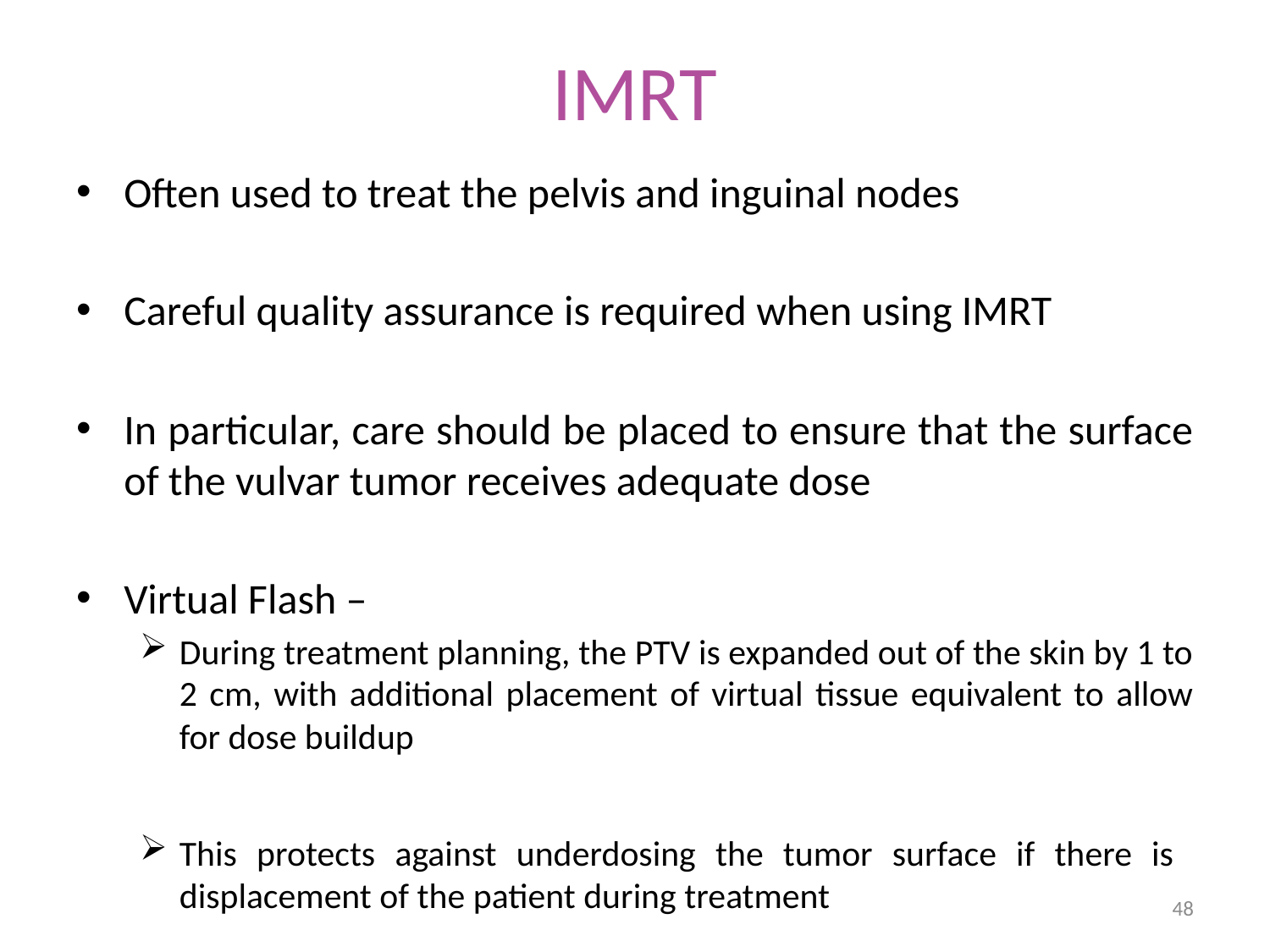

# IMRT
Often used to treat the pelvis and inguinal nodes

Careful quality assurance is required when using IMRT

In particular, care should be placed to ensure that the surface of the vulvar tumor receives adequate dose

Virtual Flash –
During treatment planning, the PTV is expanded out of the skin by 1 to 2 cm, with additional placement of virtual tissue equivalent to allow for dose buildup

This protects against underdosing the tumor surface if there is  displacement of the patient during treatment
48